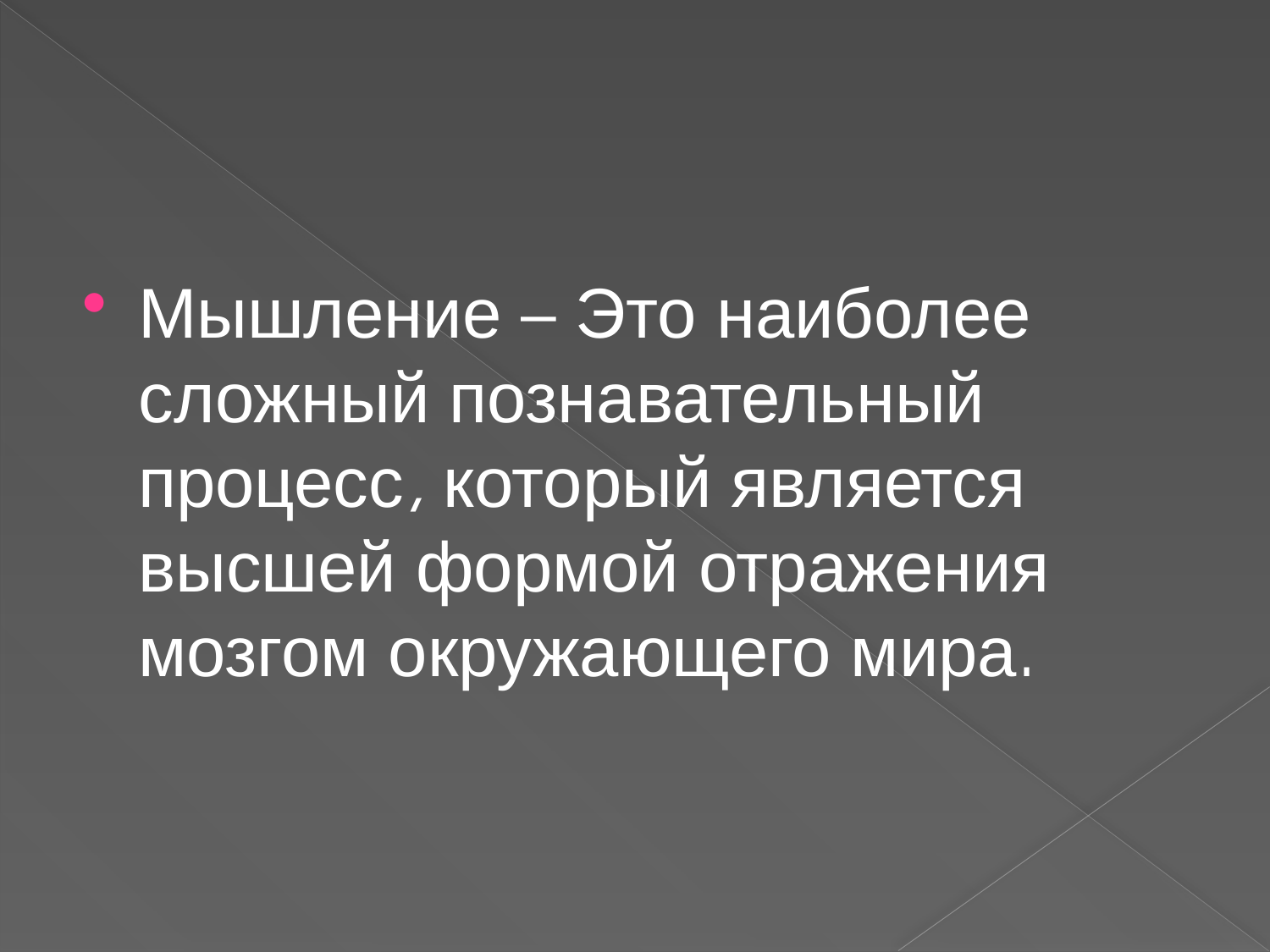

Мышление – Это наиболее сложный познавательный процесс, который является высшей формой отражения мозгом окружающего мира.